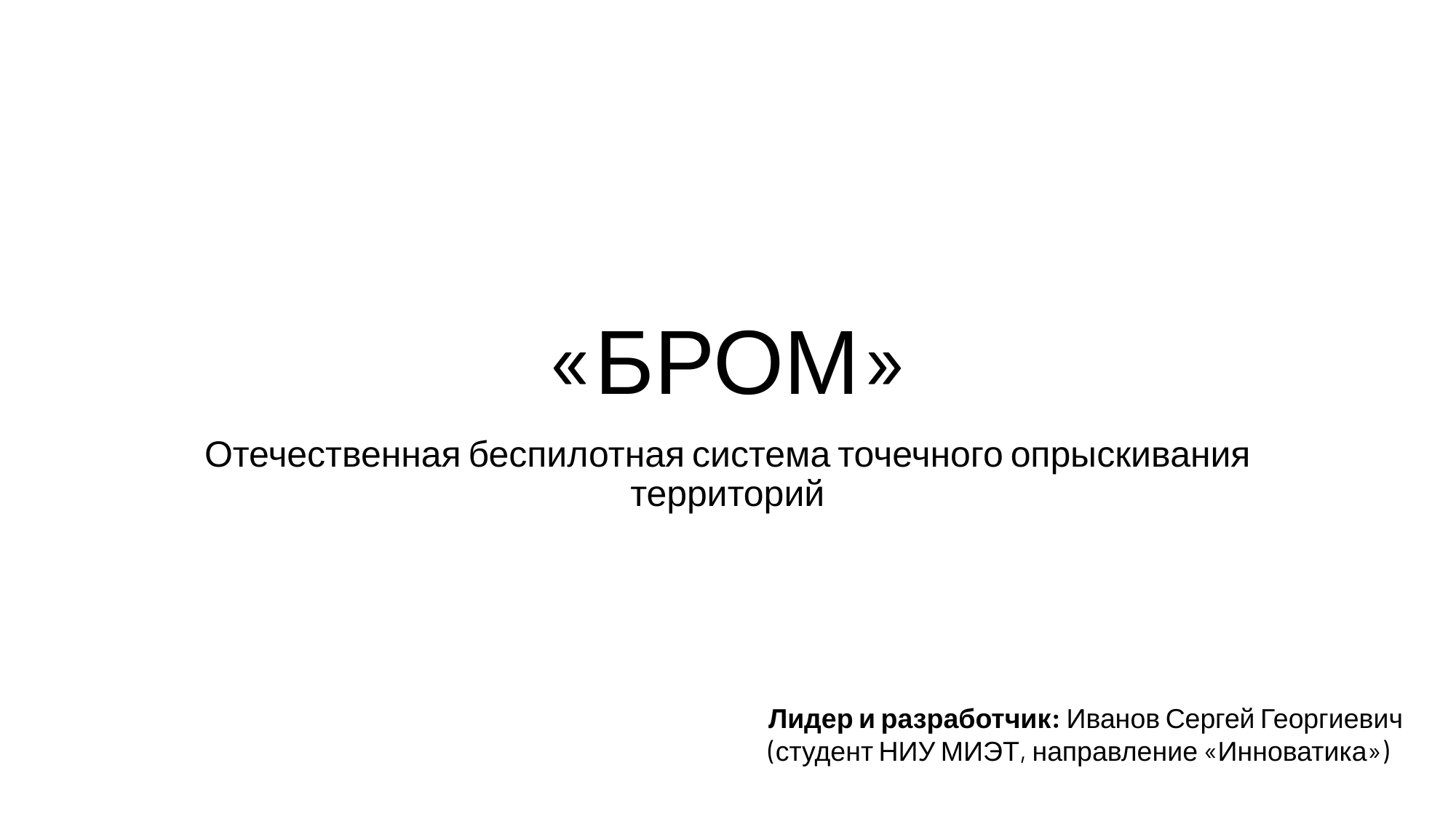

# «БРОМ»
Отечественная беспилотная система точечного опрыскивания территорий
Лидер и разработчик: Иванов Сергей Георгиевич (студент НИУ МИЭТ, направление «Инноватика»)